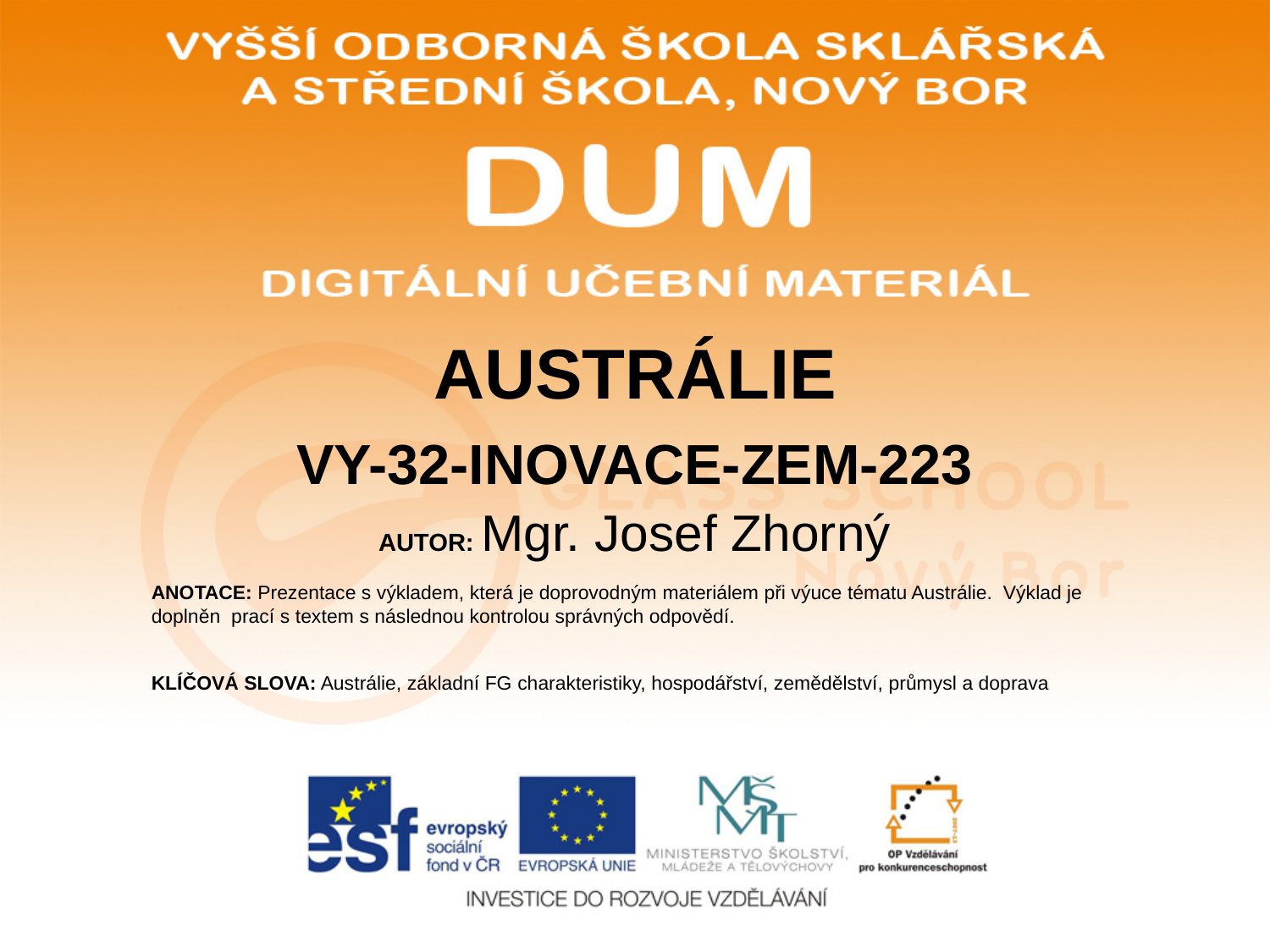

# AUSTRÁLIE
VY-32-INOVACE-ZEM-223
AUTOR: Mgr. Josef Zhorný
ANOTACE: Prezentace s výkladem, která je doprovodným materiálem při výuce tématu Austrálie.  Výklad je doplněn  prací s textem s následnou kontrolou správných odpovědí.
KLÍČOVÁ SLOVA: Austrálie, základní FG charakteristiky, hospodářství, zemědělství, průmysl a doprava